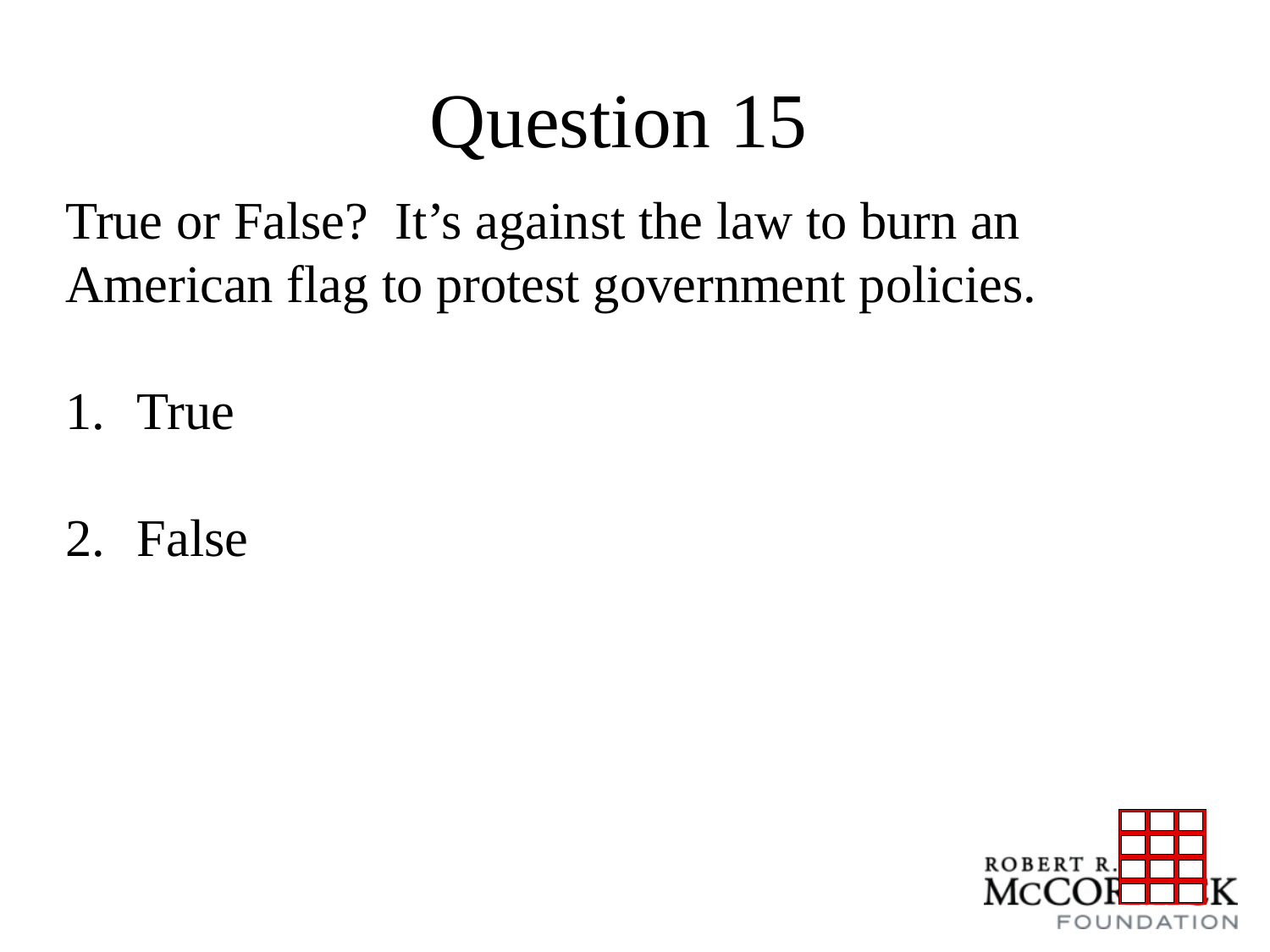

Question 15

True or False?  It’s against the law to burn an American flag to protest government policies.

True
False

31